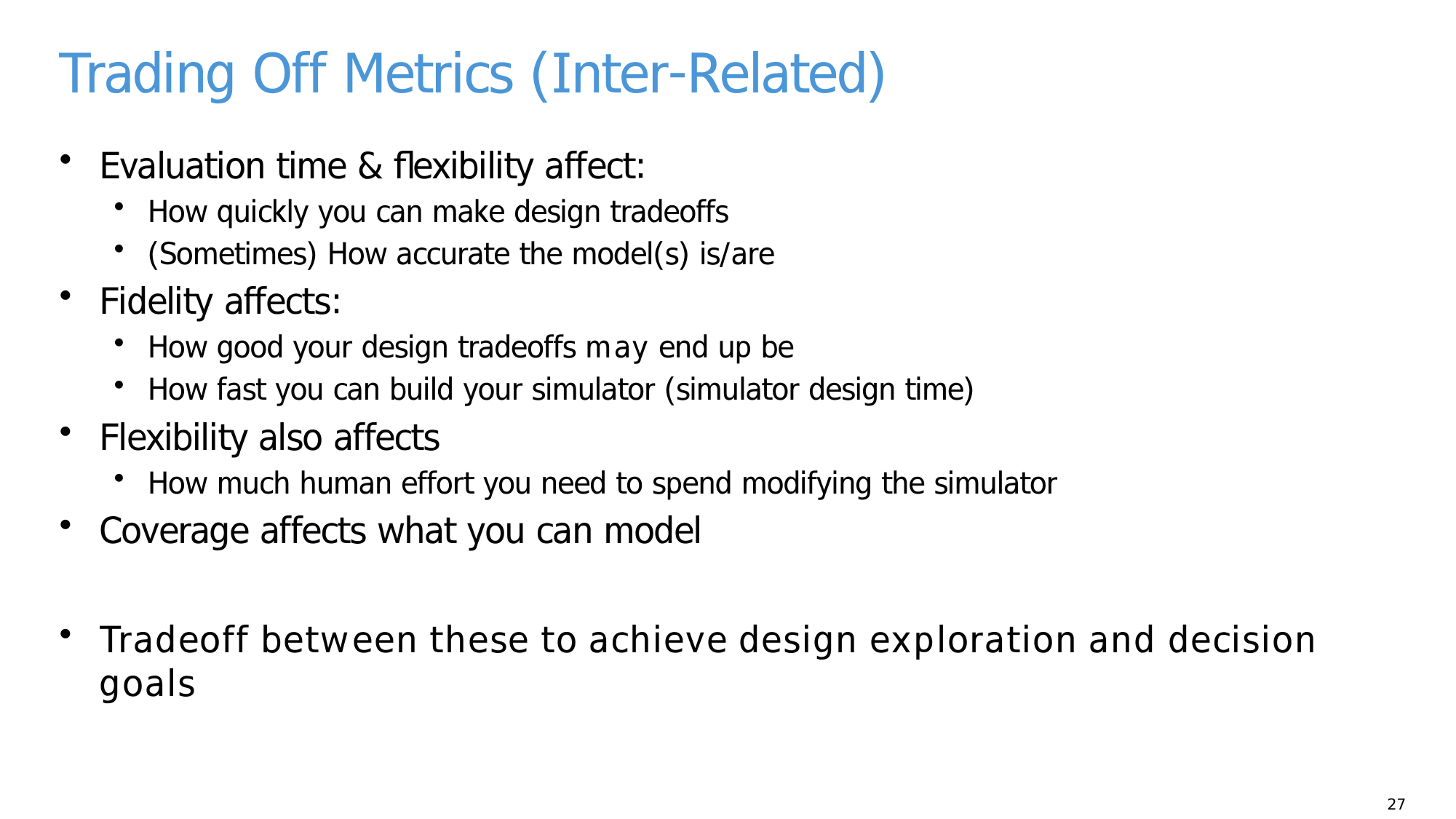

# Trading Off Metrics (Inter-Related)
Evaluation time & flexibility affect:
How quickly you can make design tradeoffs
(Sometimes) How accurate the model(s) is/are
Fidelity affects:
How good your design tradeoffs may end up be
How fast you can build your simulator (simulator design time)
Flexibility also affects
How much human effort you need to spend modifying the simulator
Coverage affects what you can model

Tradeoff between these to achieve design exploration and decision goals